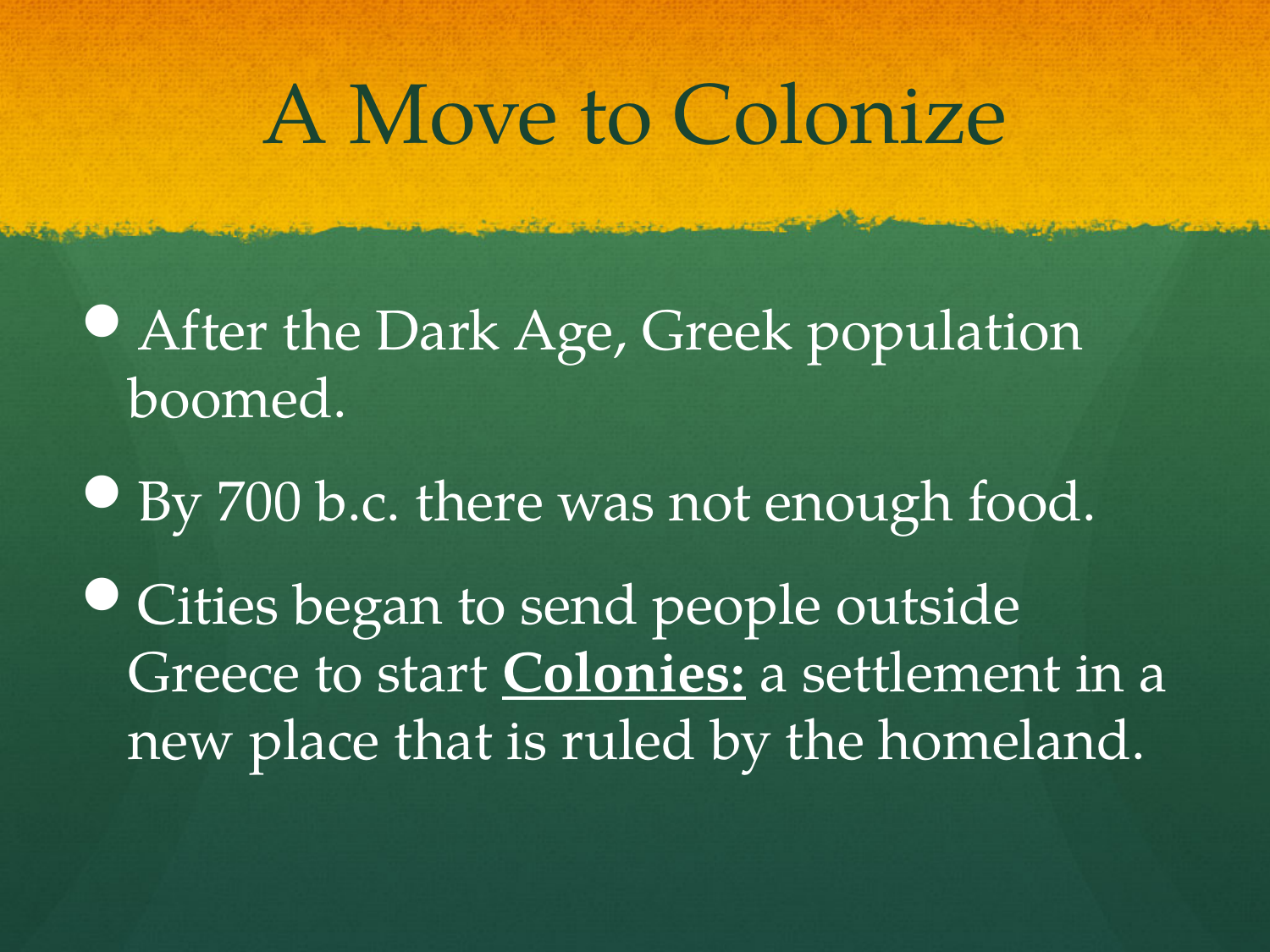

# A Move to Colonize
After the Dark Age, Greek population boomed.
By 700 b.c. there was not enough food.
Cities began to send people outside Greece to start Colonies: a settlement in a new place that is ruled by the homeland.